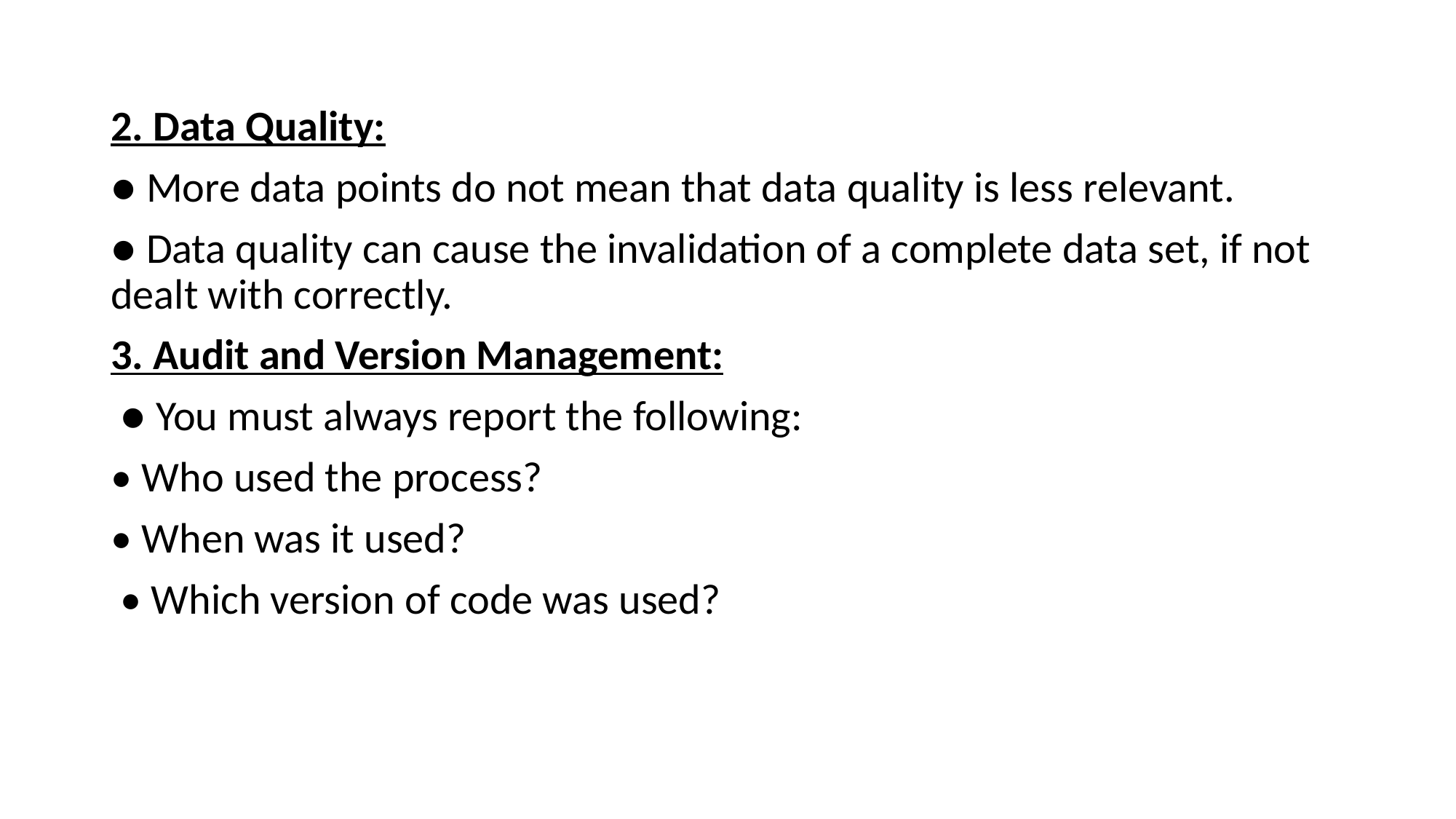

2. Data Quality:
● More data points do not mean that data quality is less relevant.
● Data quality can cause the invalidation of a complete data set, if not dealt with correctly.
3. Audit and Version Management:
 ● You must always report the following:
• Who used the process?
• When was it used?
 • Which version of code was used?